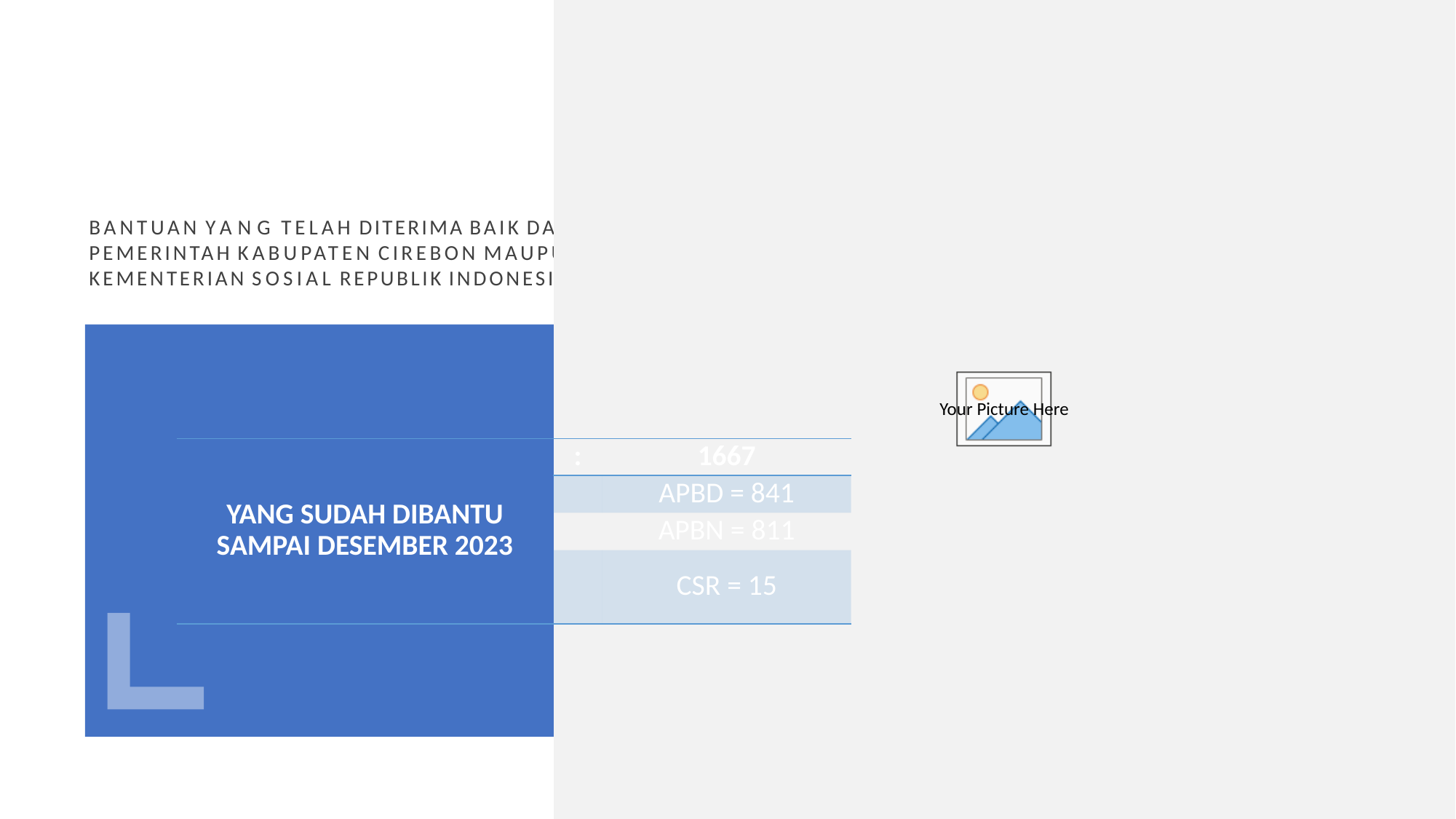

BANTUAN YANG TELAH DITERIMA BAIK DARI  PEMERINTAH KABUPATEN CIREBON MAUPUN  KEMENTERIAN SOSIAL REPUBLIK INDONESIA

Get a modern PowerPoint  Presentation that is beautifully designed.
| YANG SUDAH DIBANTU SAMPAI DESEMBER 2023 | : | 1667 |
| --- | --- | --- |
|  |  | APBD = 841 |
|  |  | APBN = 811 |
|  |  | CSR = 15 |